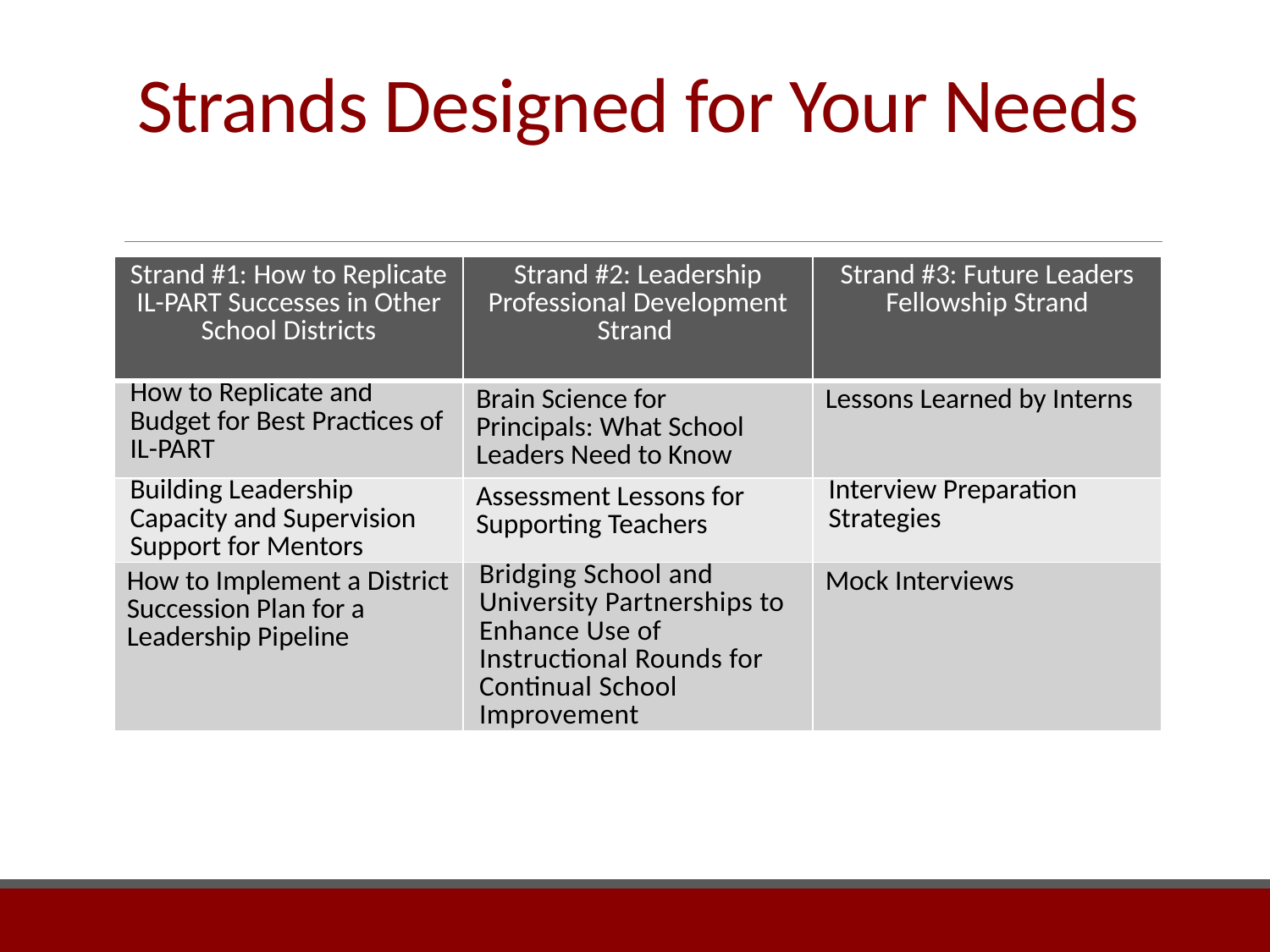

# Strands Designed for Your Needs
| Strand #1: How to Replicate IL-PART Successes in Other School Districts | Strand #2: Leadership Professional Development Strand | Strand #3: Future Leaders Fellowship Strand |
| --- | --- | --- |
| How to Replicate and Budget for Best Practices of IL-PART | Brain Science for Principals: What School Leaders Need to Know | Lessons Learned by Interns |
| Building Leadership Capacity and Supervision Support for Mentors | Assessment Lessons for Supporting Teachers | Interview Preparation Strategies |
| How to Implement a District Succession Plan for a Leadership Pipeline | Bridging School and University Partnerships to Enhance Use of Instructional Rounds for Continual School Improvement | Mock Interviews |